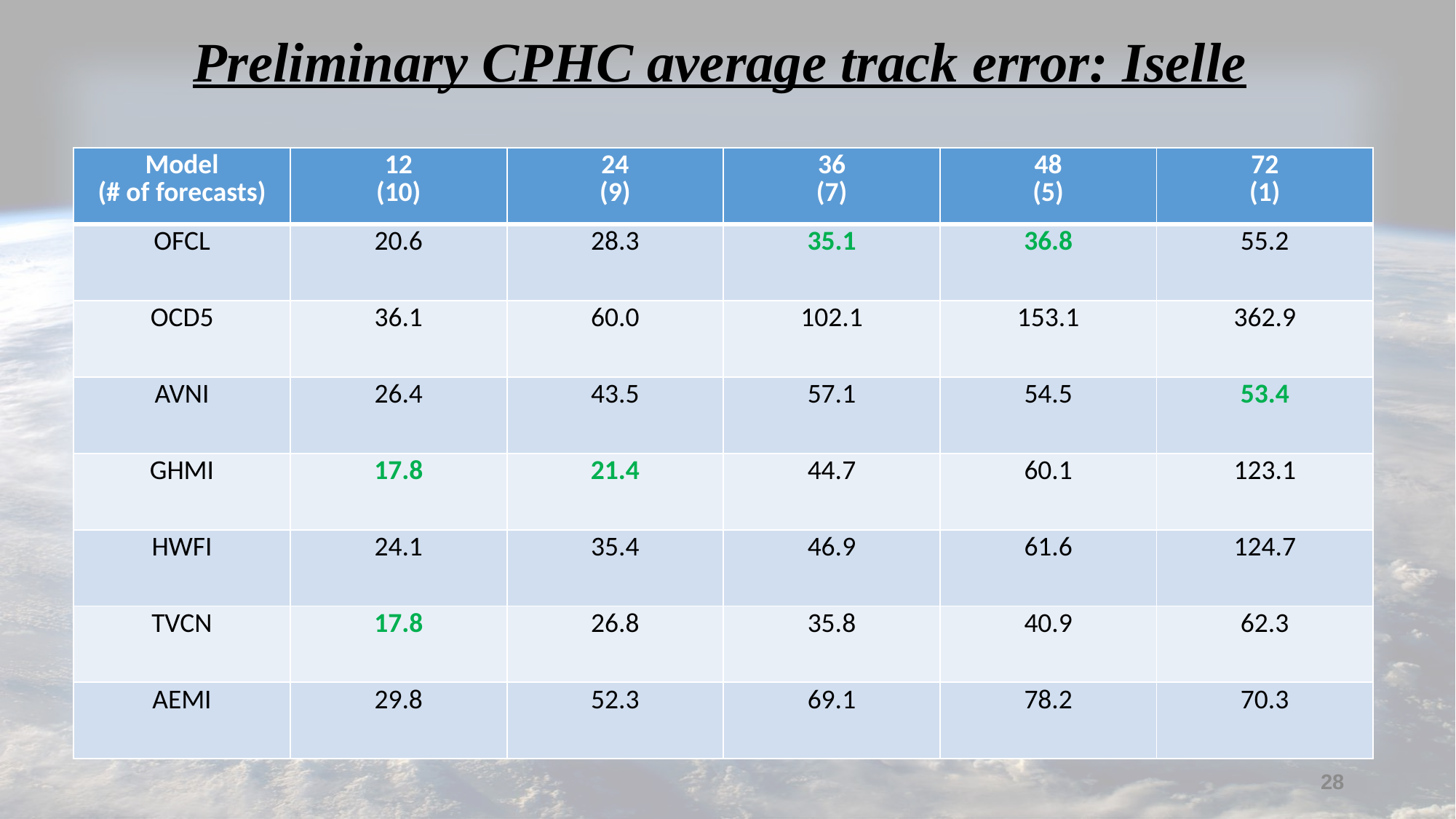

# Preliminary CPHC average track error: Iselle
| Model (# of forecasts) | 12 (10) | 24 (9) | 36 (7) | 48 (5) | 72 (1) |
| --- | --- | --- | --- | --- | --- |
| OFCL | 20.6 | 28.3 | 35.1 | 36.8 | 55.2 |
| OCD5 | 36.1 | 60.0 | 102.1 | 153.1 | 362.9 |
| AVNI | 26.4 | 43.5 | 57.1 | 54.5 | 53.4 |
| GHMI | 17.8 | 21.4 | 44.7 | 60.1 | 123.1 |
| HWFI | 24.1 | 35.4 | 46.9 | 61.6 | 124.7 |
| TVCN | 17.8 | 26.8 | 35.8 | 40.9 | 62.3 |
| AEMI | 29.8 | 52.3 | 69.1 | 78.2 | 70.3 |
28